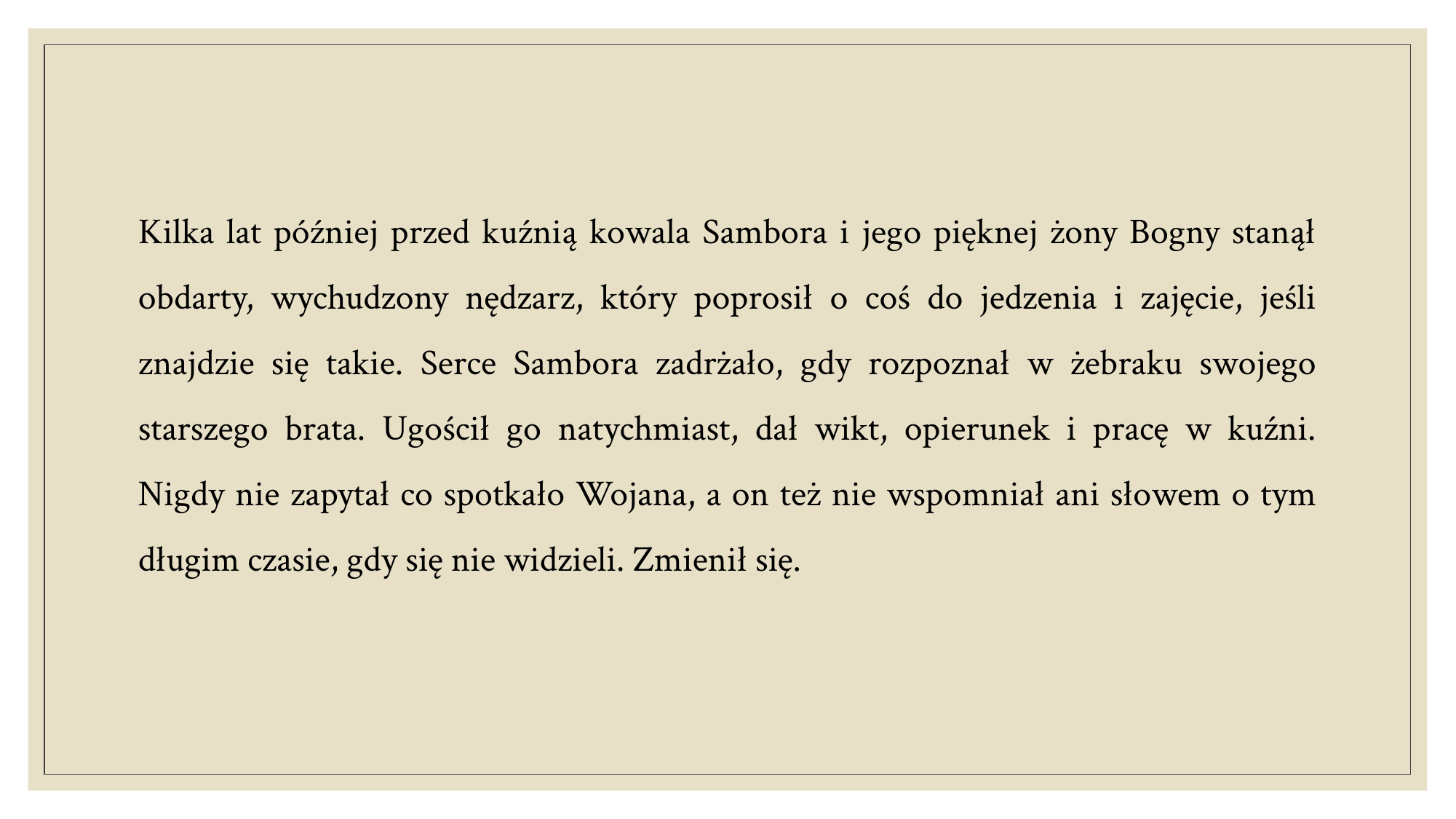

Kilka lat później przed kuźnią kowala Sambora i jego pięknej żony Bogny stanął obdarty, wychudzony nędzarz, który poprosił o coś do jedzenia i zajęcie, jeśli znajdzie się takie. Serce Sambora zadrżało, gdy rozpoznał w żebraku swojego starszego brata. Ugościł go natychmiast, dał wikt, opierunek i pracę w kuźni. Nigdy nie zapytał co spotkało Wojana, a on też nie wspomniał ani słowem o tym długim czasie, gdy się nie widzieli. Zmienił się.